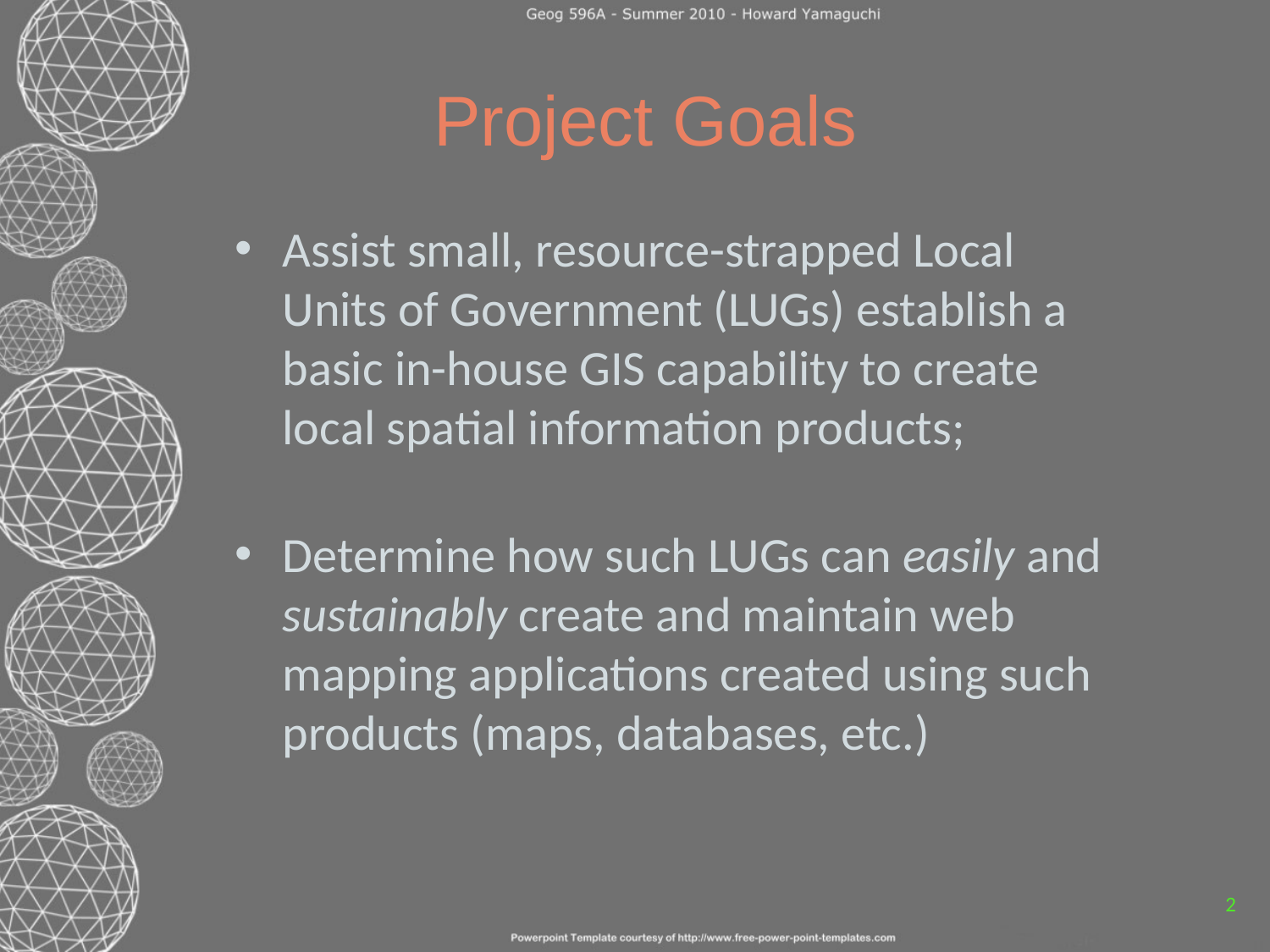

# Project Goals
Assist small, resource-strapped Local Units of Government (LUGs) establish a basic in-house GIS capability to create  local spatial information products;
Determine how such LUGs can easily and sustainably create and maintain web mapping applications created using such products (maps, databases, etc.)
2